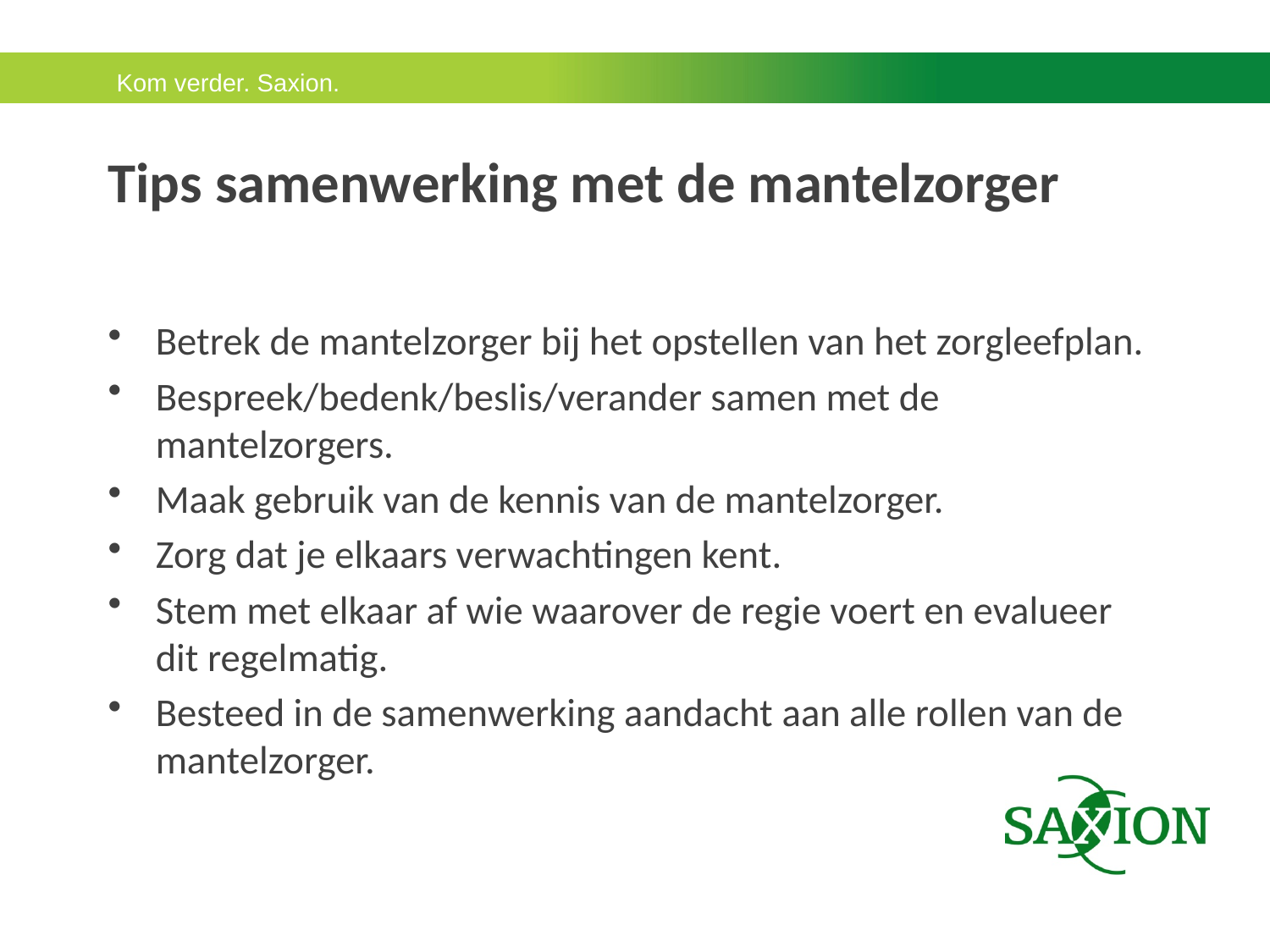

# Tips samenwerking met de mantelzorger
Betrek de mantelzorger bij het opstellen van het zorgleefplan.
Bespreek/bedenk/beslis/verander samen met de mantelzorgers.
Maak gebruik van de kennis van de mantelzorger.
Zorg dat je elkaars verwachtingen kent.
Stem met elkaar af wie waarover de regie voert en evalueer dit regelmatig.
Besteed in de samenwerking aandacht aan alle rollen van de mantelzorger.